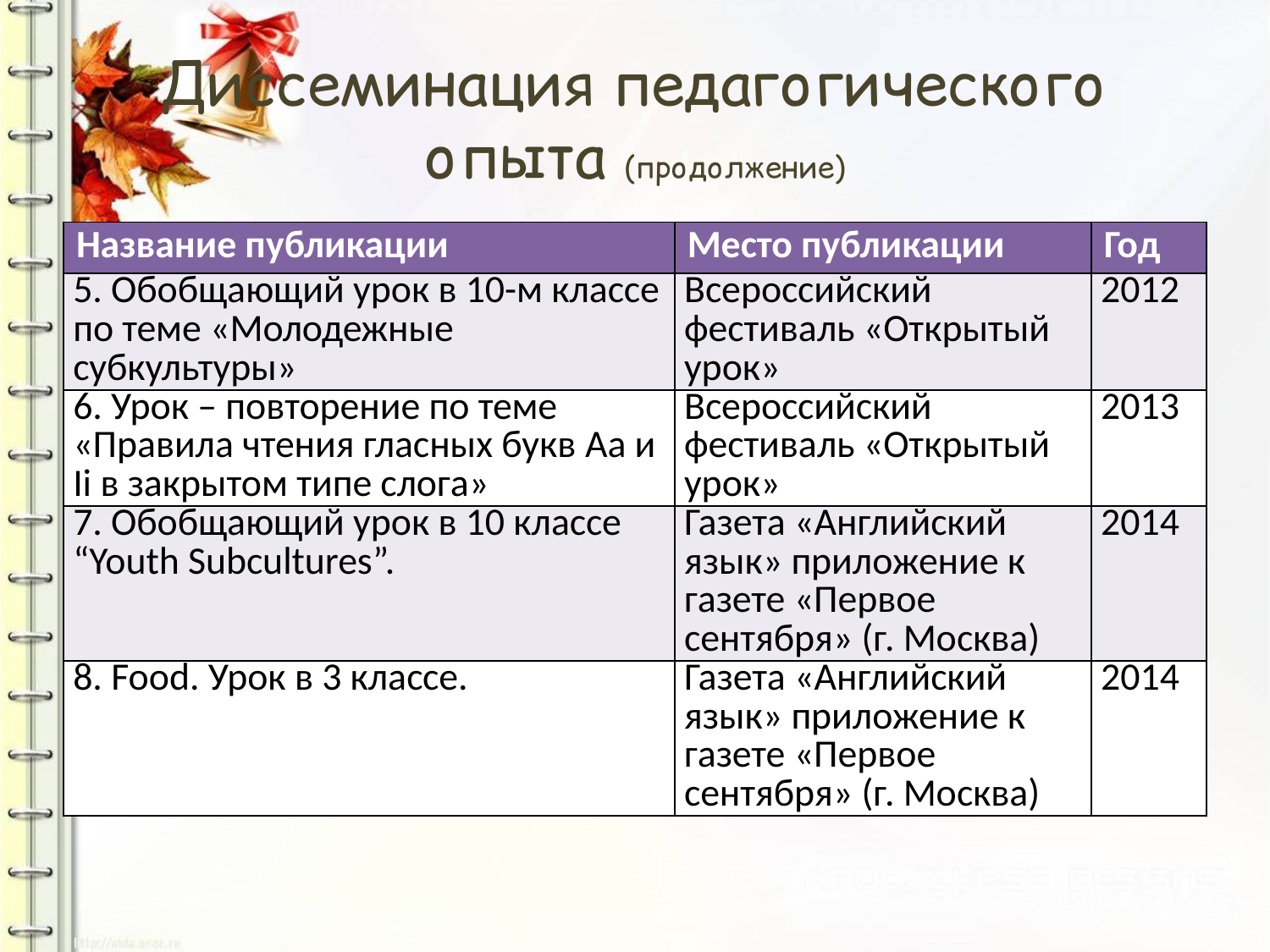

# Диссеминация педагогического опыта (продолжение)
| Название публикации | Место публикации | Год |
| --- | --- | --- |
| 5. Обобщающий урок в 10-м классе по теме «Молодежные субкультуры» | Всероссийский фестиваль «Открытый урок» | 2012 |
| 6. Урок – повторение по теме «Правила чтения гласных букв Aa и Ii в закрытом типе слога» | Всероссийский фестиваль «Открытый урок» | 2013 |
| 7. Обобщающий урок в 10 классе “Youth Subcultures”. | Газета «Английский язык» приложение к газете «Первое сентября» (г. Москва) | 2014 |
| 8. Food. Урок в 3 классе. | Газета «Английский язык» приложение к газете «Первое сентября» (г. Москва) | 2014 |